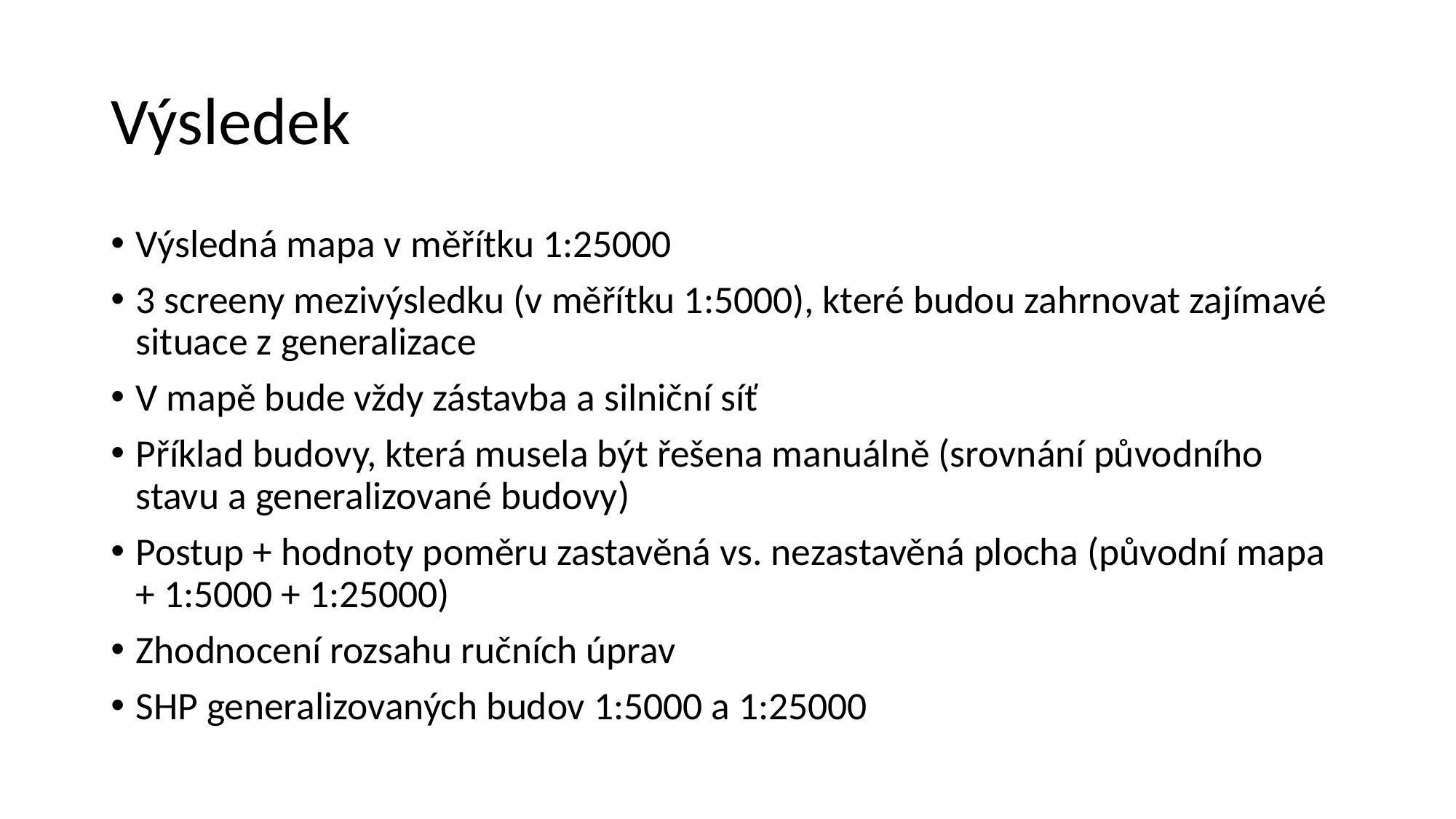

# Výsledek
Výsledná mapa v měřítku 1:25000
3 screeny mezivýsledku (v měřítku 1:5000), které budou zahrnovat zajímavé situace z generalizace
V mapě bude vždy zástavba a silniční síť
Příklad budovy, která musela být řešena manuálně (srovnání původního stavu a generalizované budovy)
Postup + hodnoty poměru zastavěná vs. nezastavěná plocha (původní mapa + 1:5000 + 1:25000)
Zhodnocení rozsahu ručních úprav
SHP generalizovaných budov 1:5000 a 1:25000